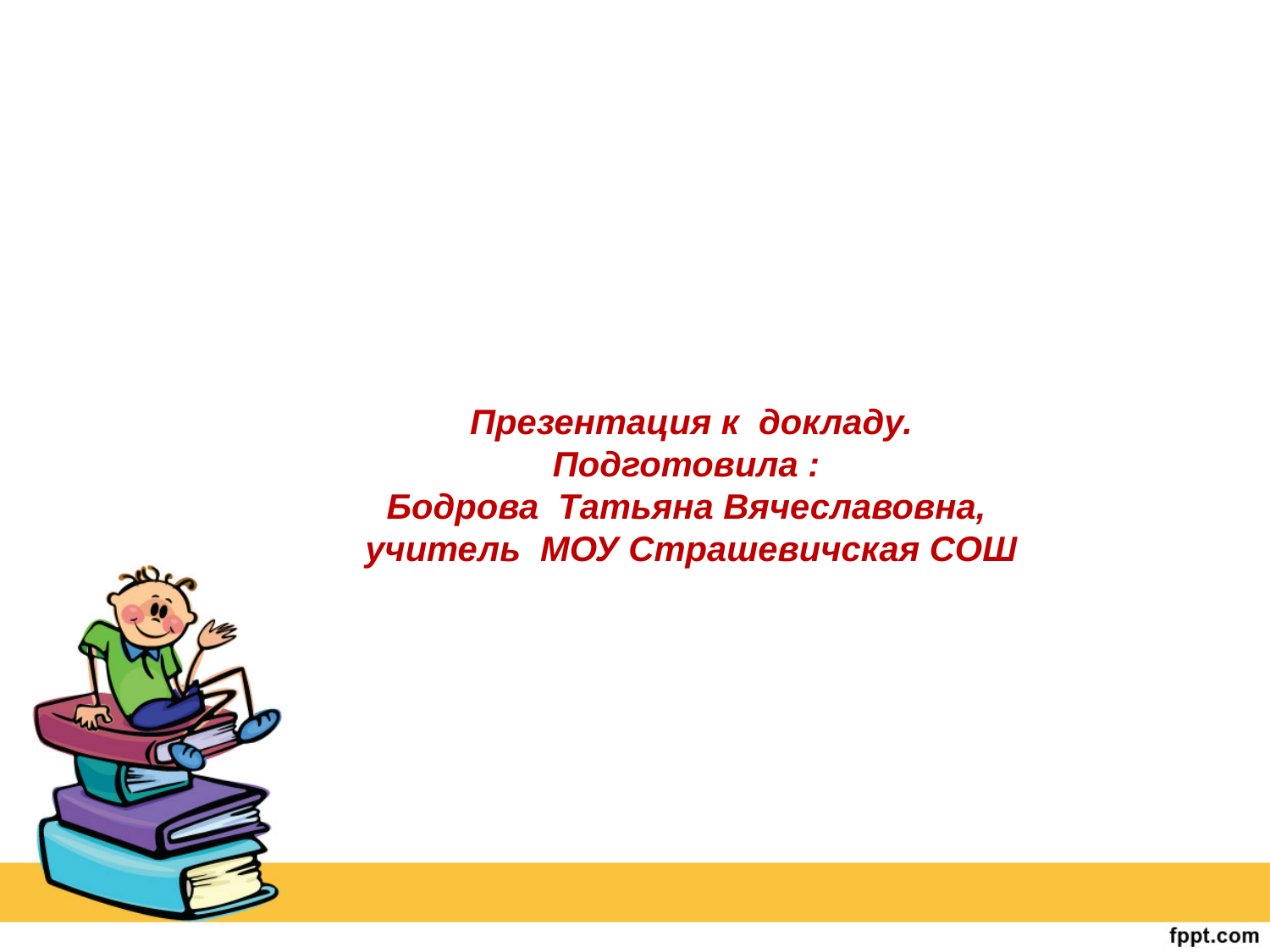

Презентация к  докладу.
Подготовила :
Бодрова  Татьяна Вячеславовна,
учитель  МОУ Страшевичская СОШ